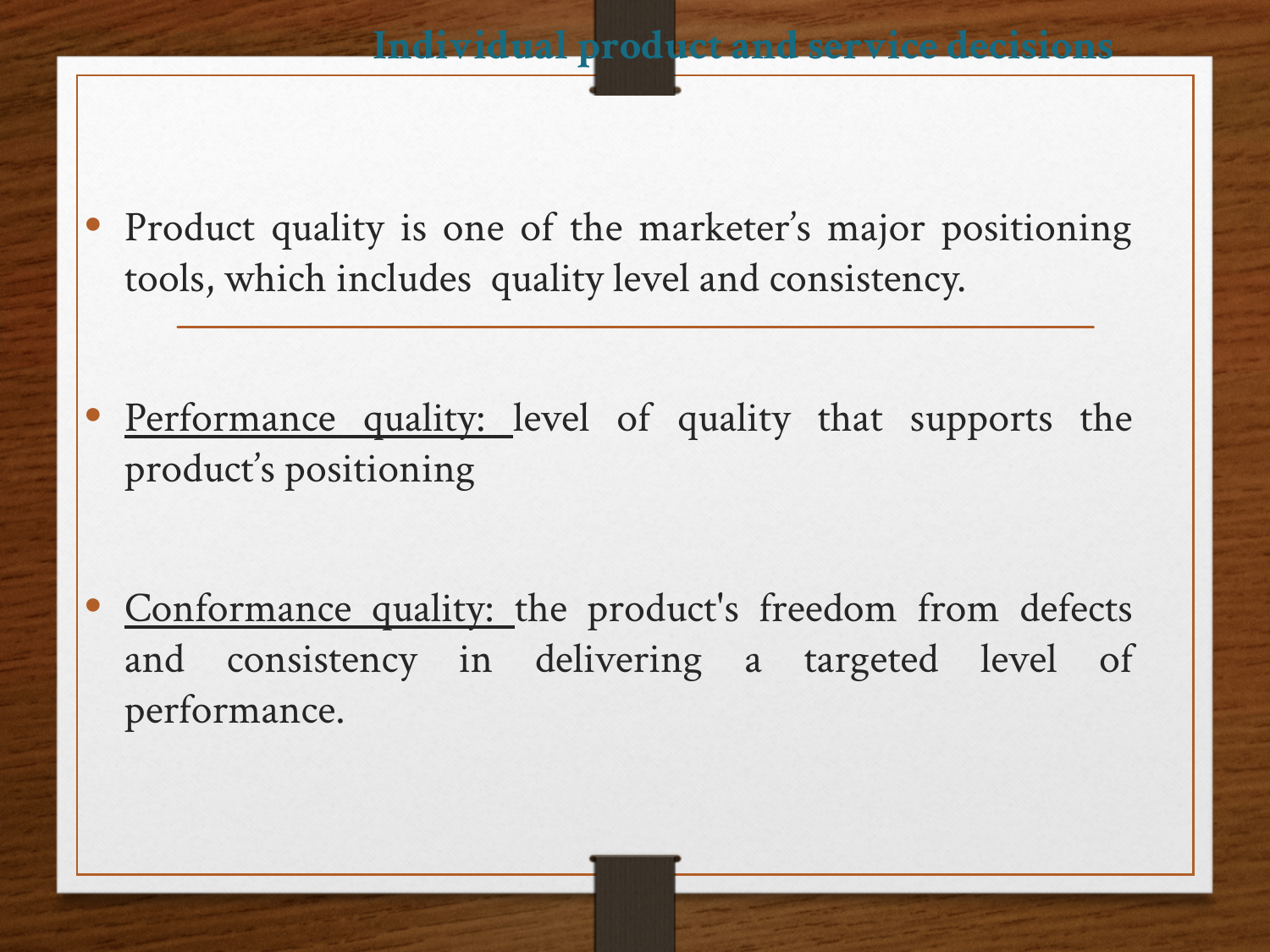

# Individual product and service decisions
Product quality is one of the marketer’s major positioning tools, which includes  quality level and consistency.

Performance quality: level of quality that supports the product’s positioning

Conformance quality: the product's freedom from defects and consistency in delivering a targeted level of performance.